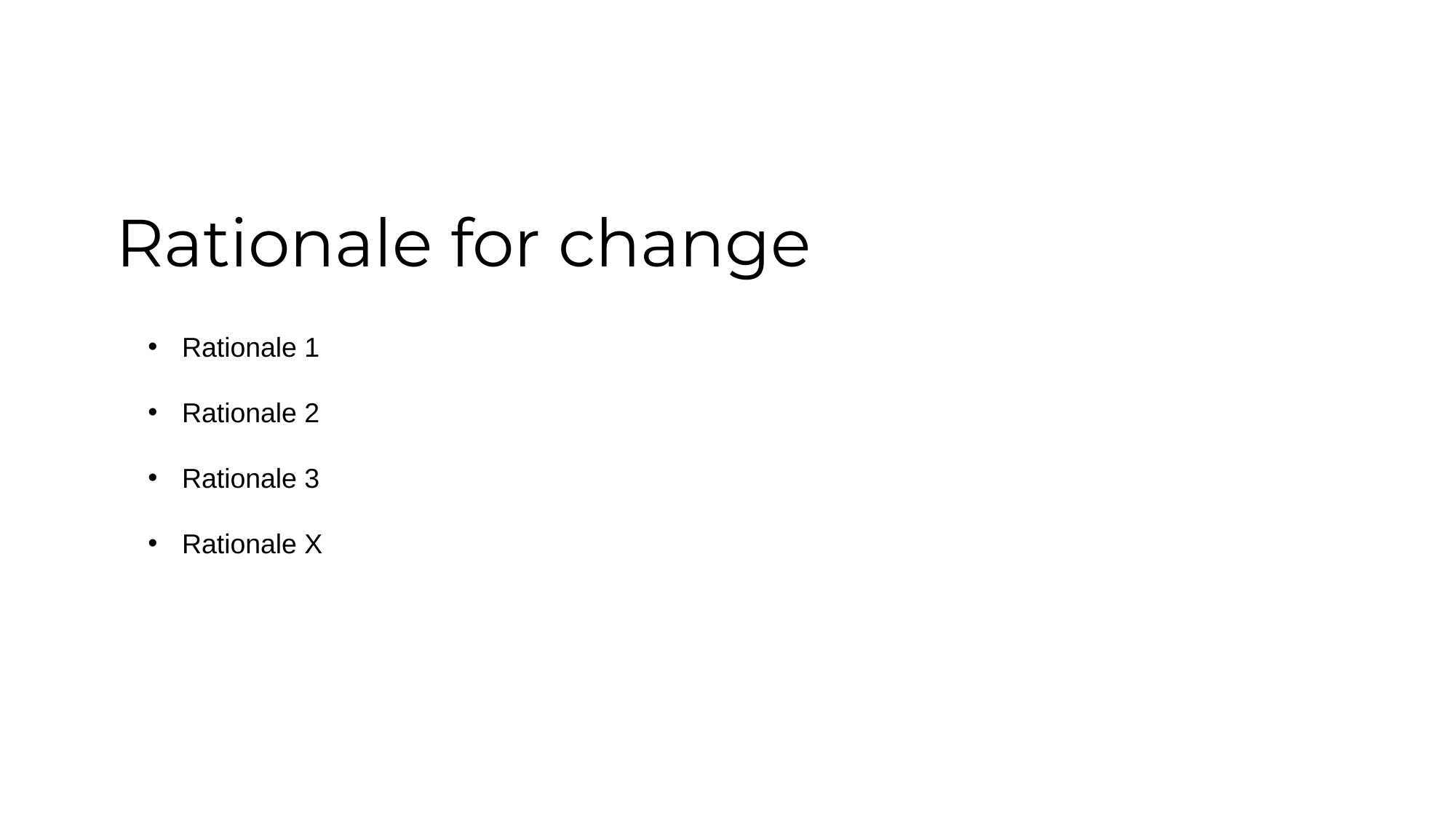

# Rationale for change
Rationale 1

Rationale 2

Rationale 3

Rationale X